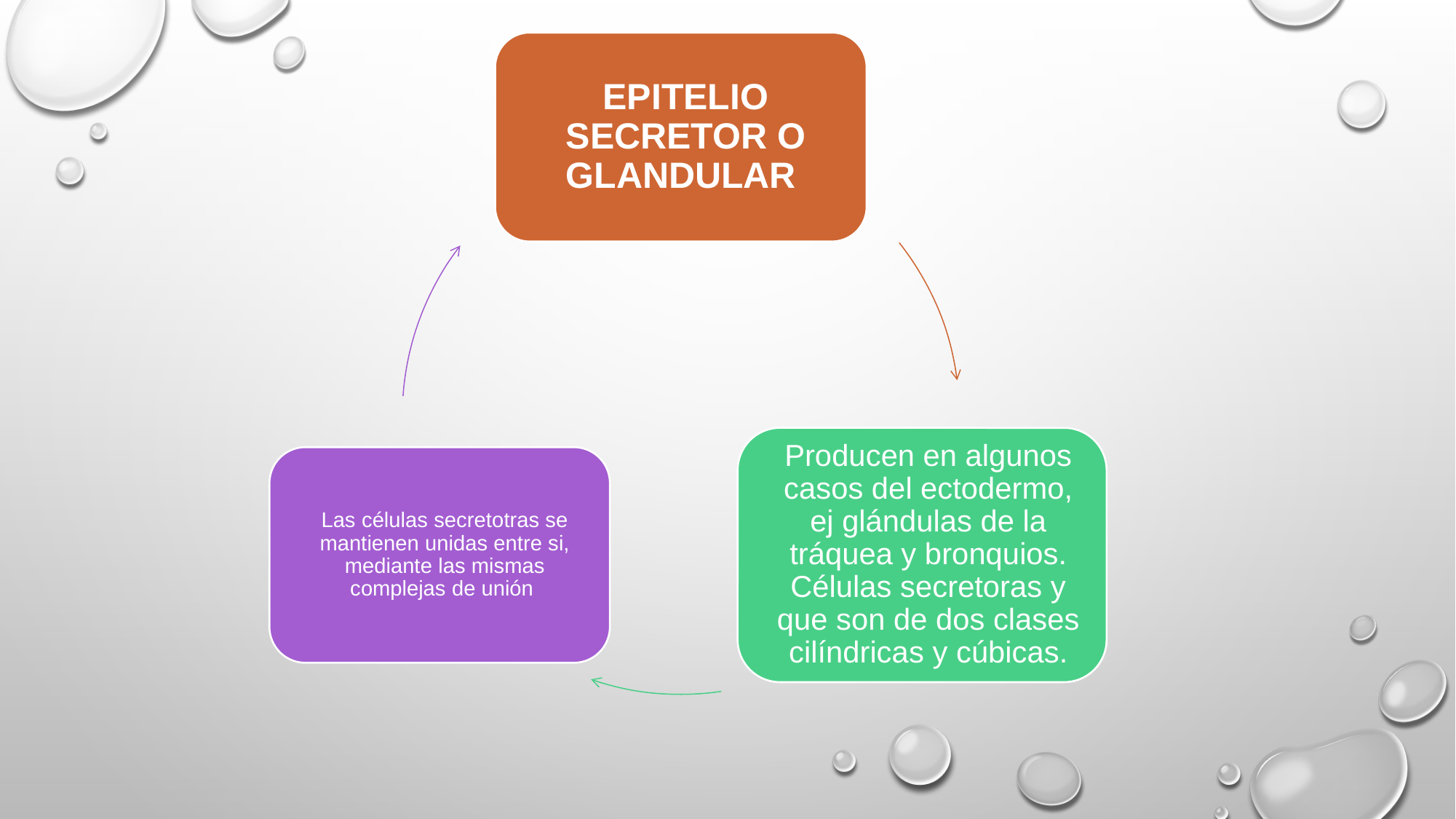

EPITELIO SECRETOR O GLANDULAR
Producen en algunos casos del ectodermo, ej glándulas de la tráquea y bronquios. Células secretoras y que son de dos clases cilíndricas y cúbicas.
Las células secretotras se mantienen unidas entre si, mediante las mismas complejas de unión